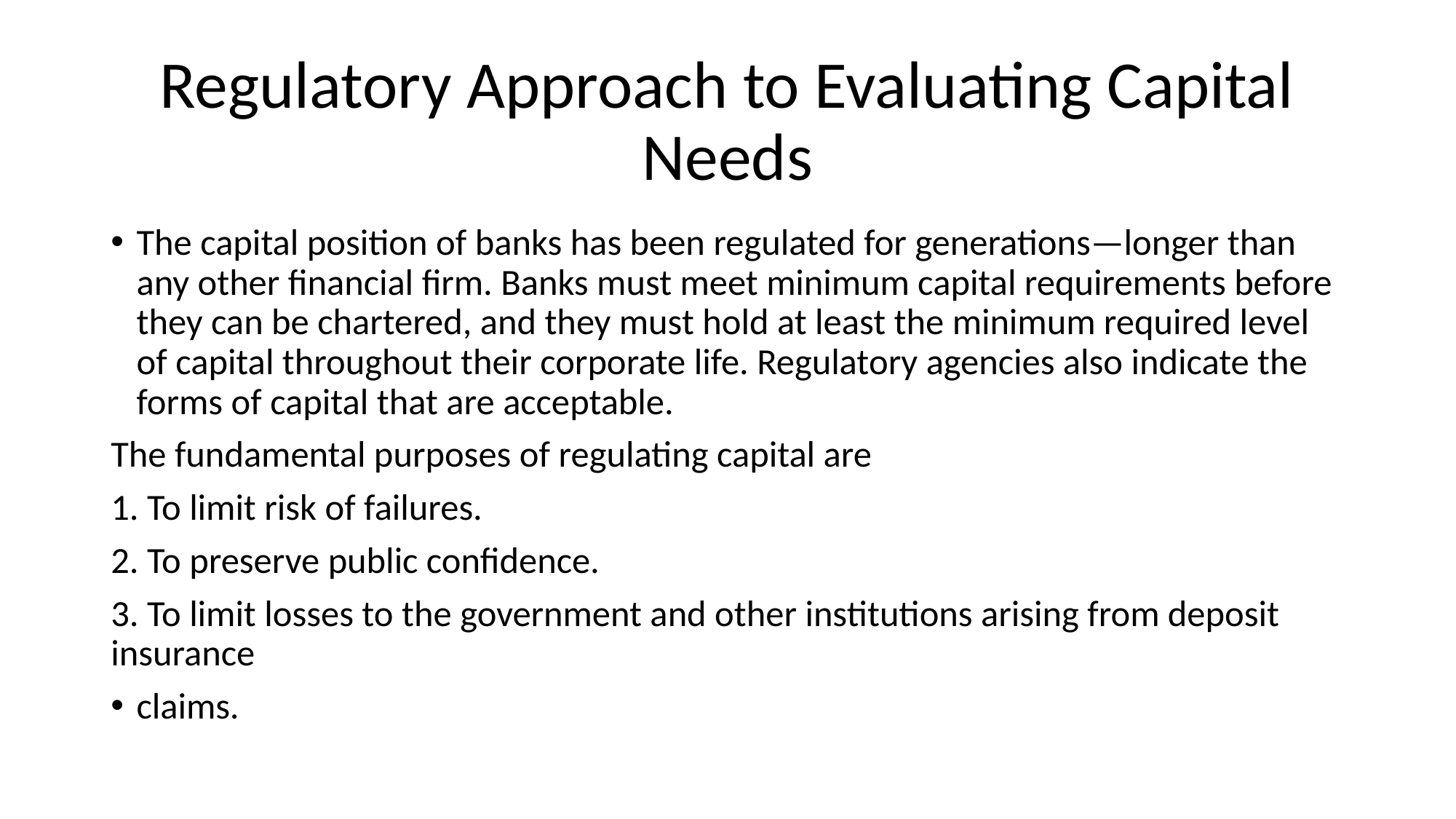

# Regulatory Approach to Evaluating Capital Needs
The capital position of banks has been regulated for generations—longer than any other financial firm. Banks must meet minimum capital requirements before they can be chartered, and they must hold at least the minimum required level of capital throughout their corporate life. Regulatory agencies also indicate the forms of capital that are acceptable.
The fundamental purposes of regulating capital are
1. To limit risk of failures.
2. To preserve public confidence.
3. To limit losses to the government and other institutions arising from deposit insurance
claims.